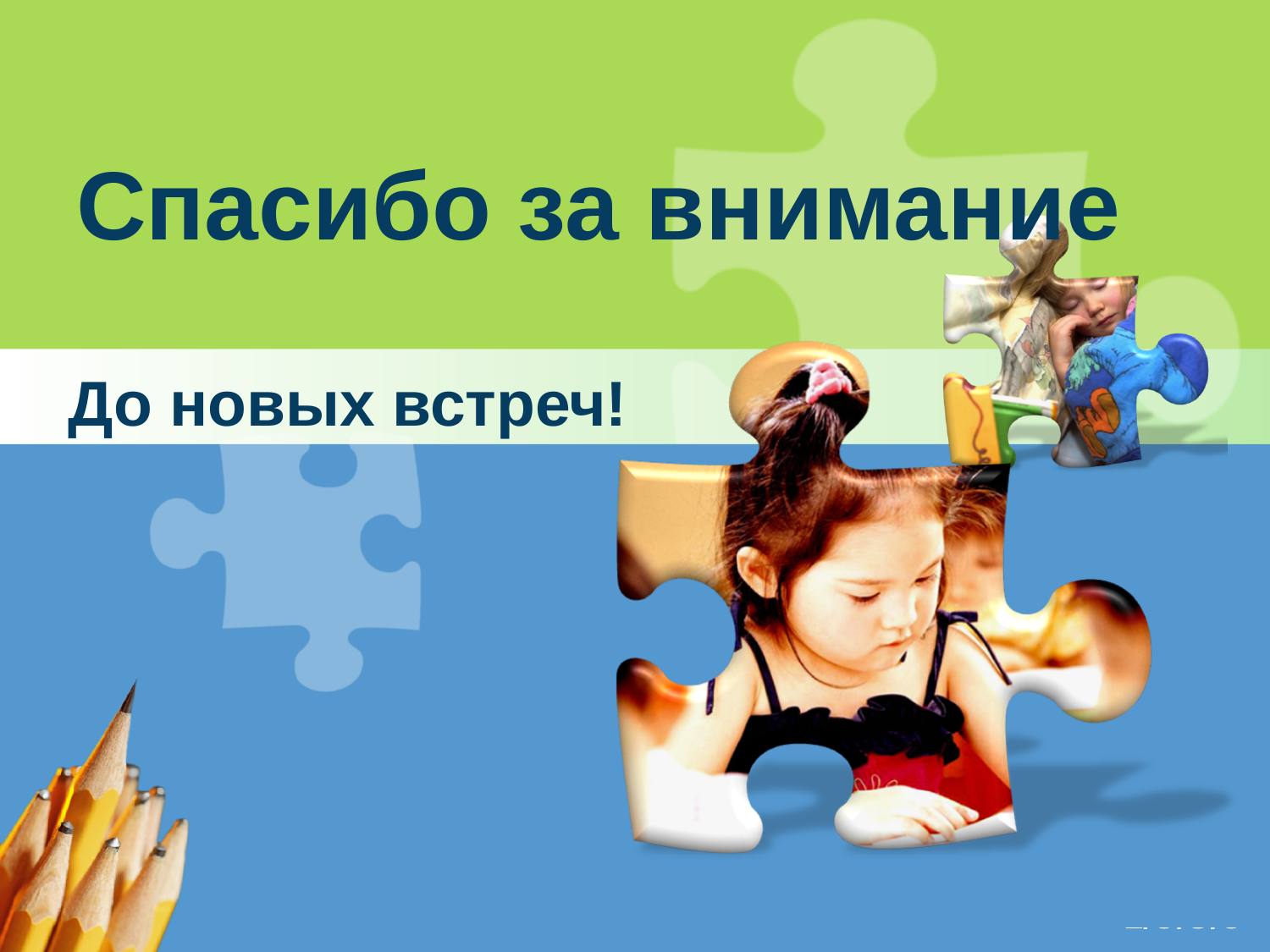

# Спасибо за внимание
До новых встреч!